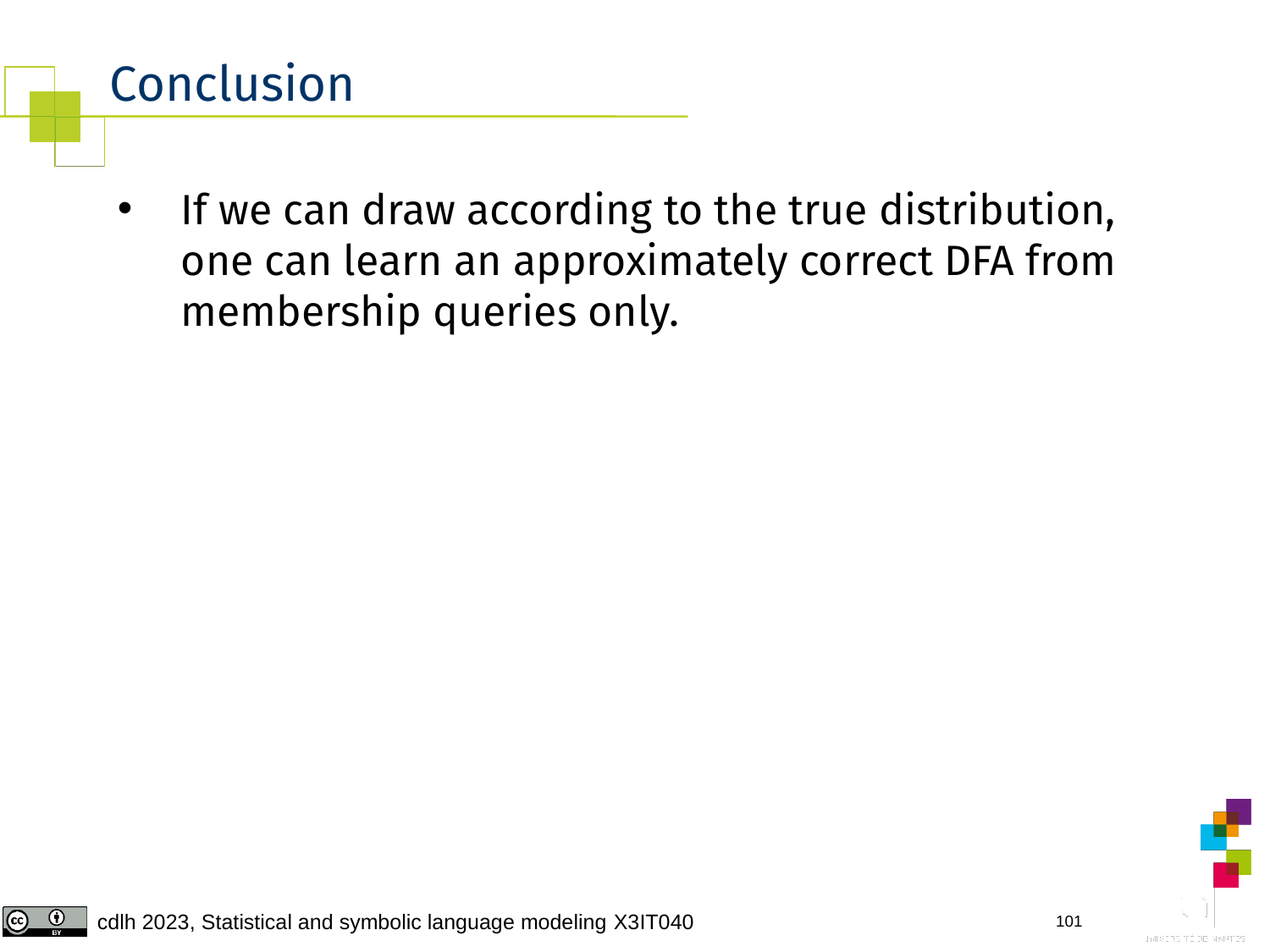

# Conclusion
If we can draw according to the true distribution, one can learn an approximately correct DFA from membership queries only.
101